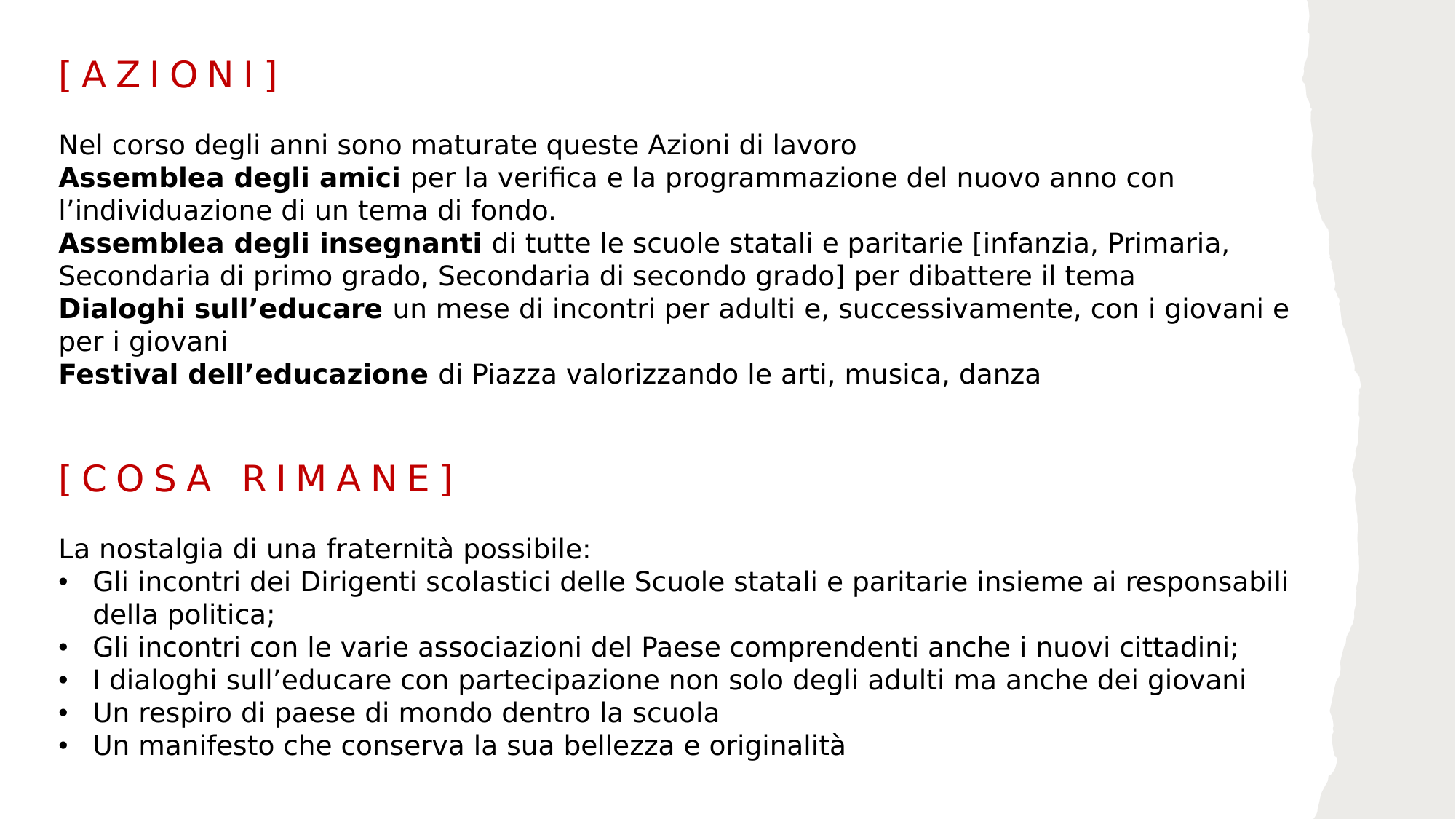

[azioni]

Nel corso degli anni sono maturate queste Azioni di lavoro
Assemblea degli amici per la verifica e la programmazione del nuovo anno con l’individuazione di un tema di fondo.
Assemblea degli insegnanti di tutte le scuole statali e paritarie [infanzia, Primaria, Secondaria di primo grado, Secondaria di secondo grado] per dibattere il tema
Dialoghi sull’educare un mese di incontri per adulti e, successivamente, con i giovani e per i giovani
Festival dell’educazione di Piazza valorizzando le arti, musica, danza

[cosa rimane]

La nostalgia di una fraternità possibile:
Gli incontri dei Dirigenti scolastici delle Scuole statali e paritarie insieme ai responsabili della politica;
Gli incontri con le varie associazioni del Paese comprendenti anche i nuovi cittadini;
I dialoghi sull’educare con partecipazione non solo degli adulti ma anche dei giovani
Un respiro di paese di mondo dentro la scuola
Un manifesto che conserva la sua bellezza e originalità